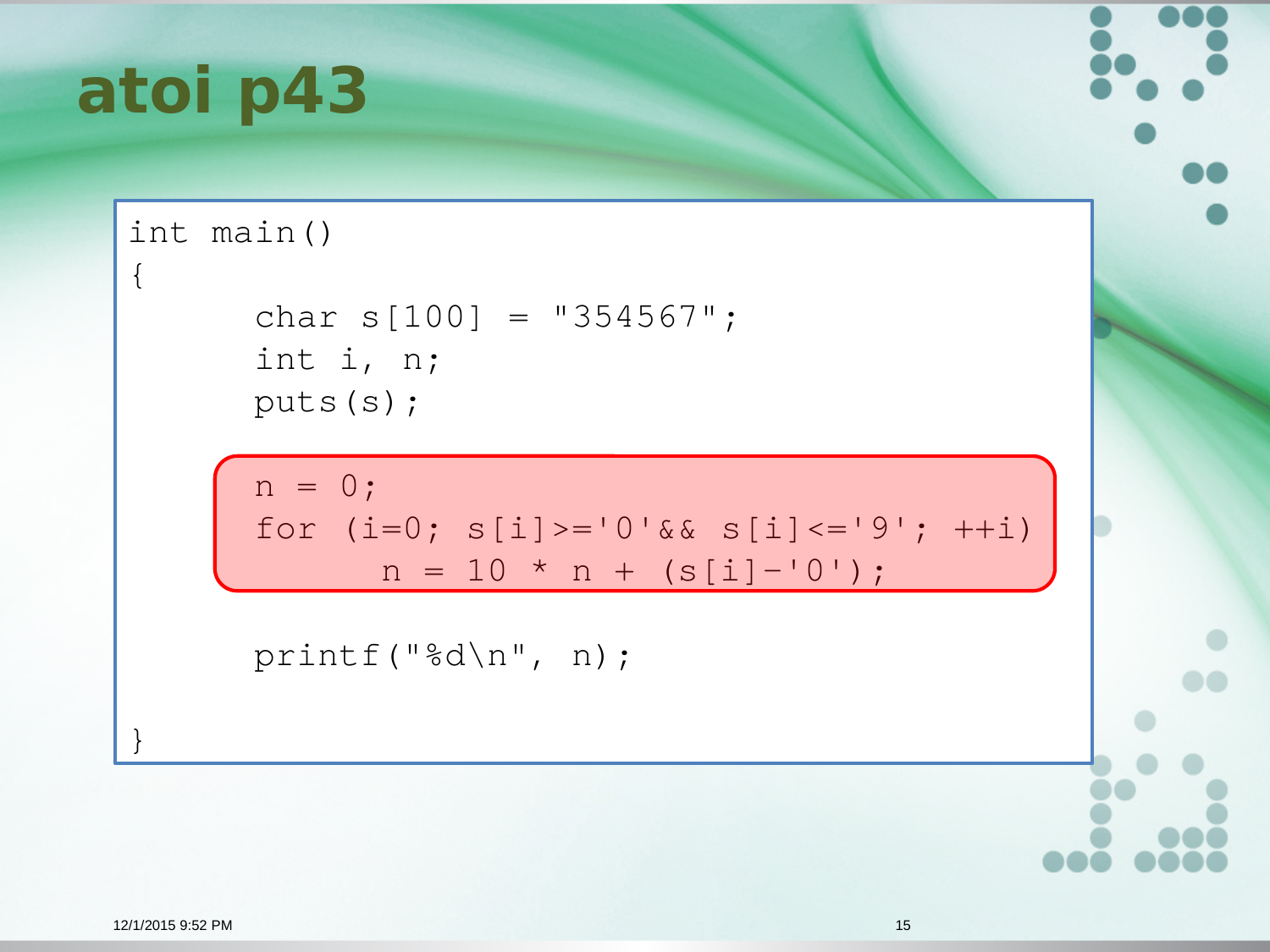

# atoi p43

int main()
{
	char s[100] = "354567";
	int i, n;
	puts(s);

	n = 0;
	for (i=0; s[i]>='0'&& s[i]<='9'; ++i)
		n = 10 * n + (s[i]-'0');

	printf("%d\n", n);

}

12/1/2015 9:52 PM
15